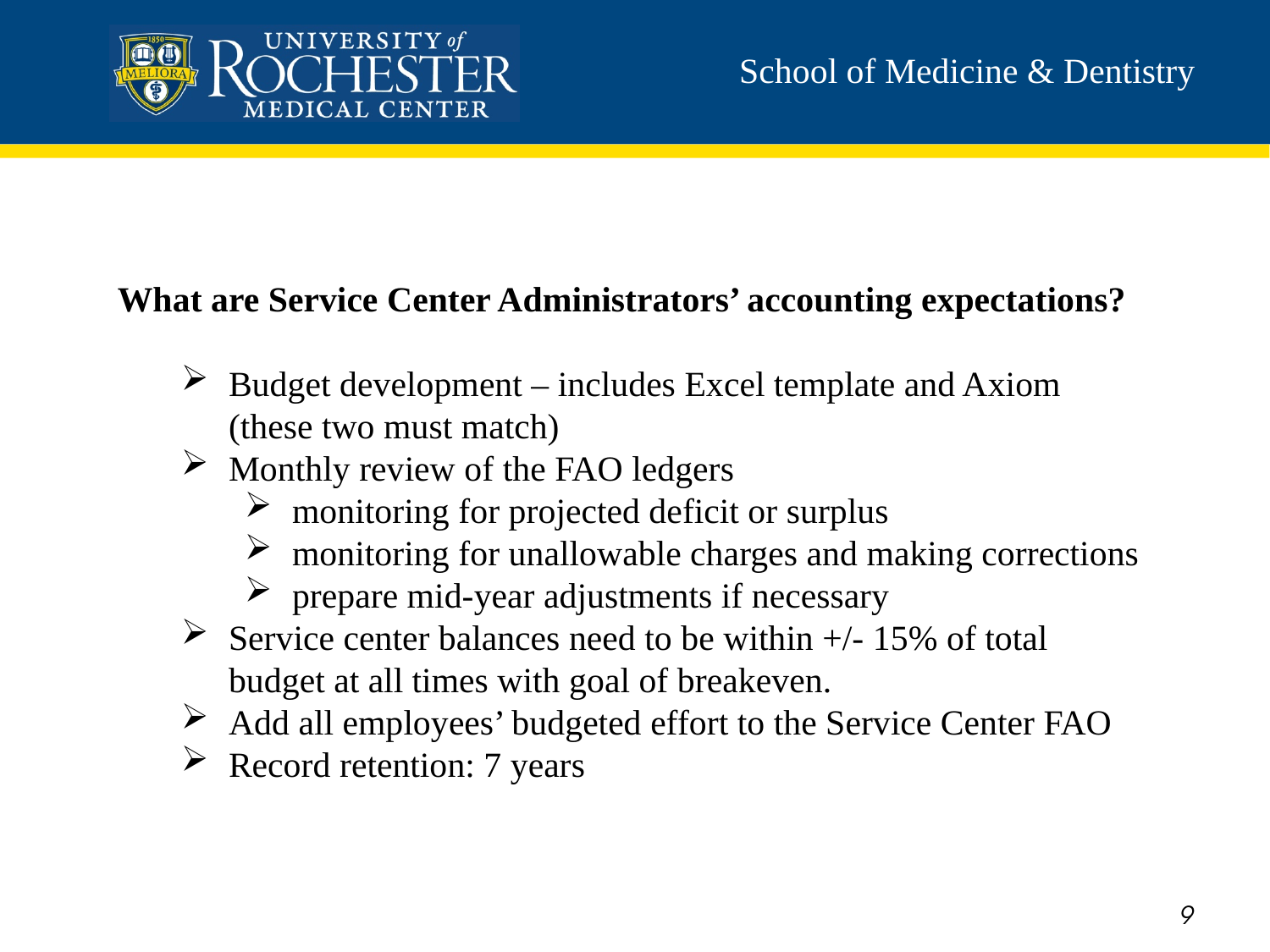

What are Service Center Administrators’ accounting expectations?

Budget development – includes Excel template and Axiom (these two must match)
Monthly review of the FAO ledgers
monitoring for projected deficit or surplus
monitoring for unallowable charges and making corrections
prepare mid-year adjustments if necessary
Service center balances need to be within +/- 15% of total budget at all times with goal of breakeven.
Add all employees’ budgeted effort to the Service Center FAO
Record retention: 7 years

9